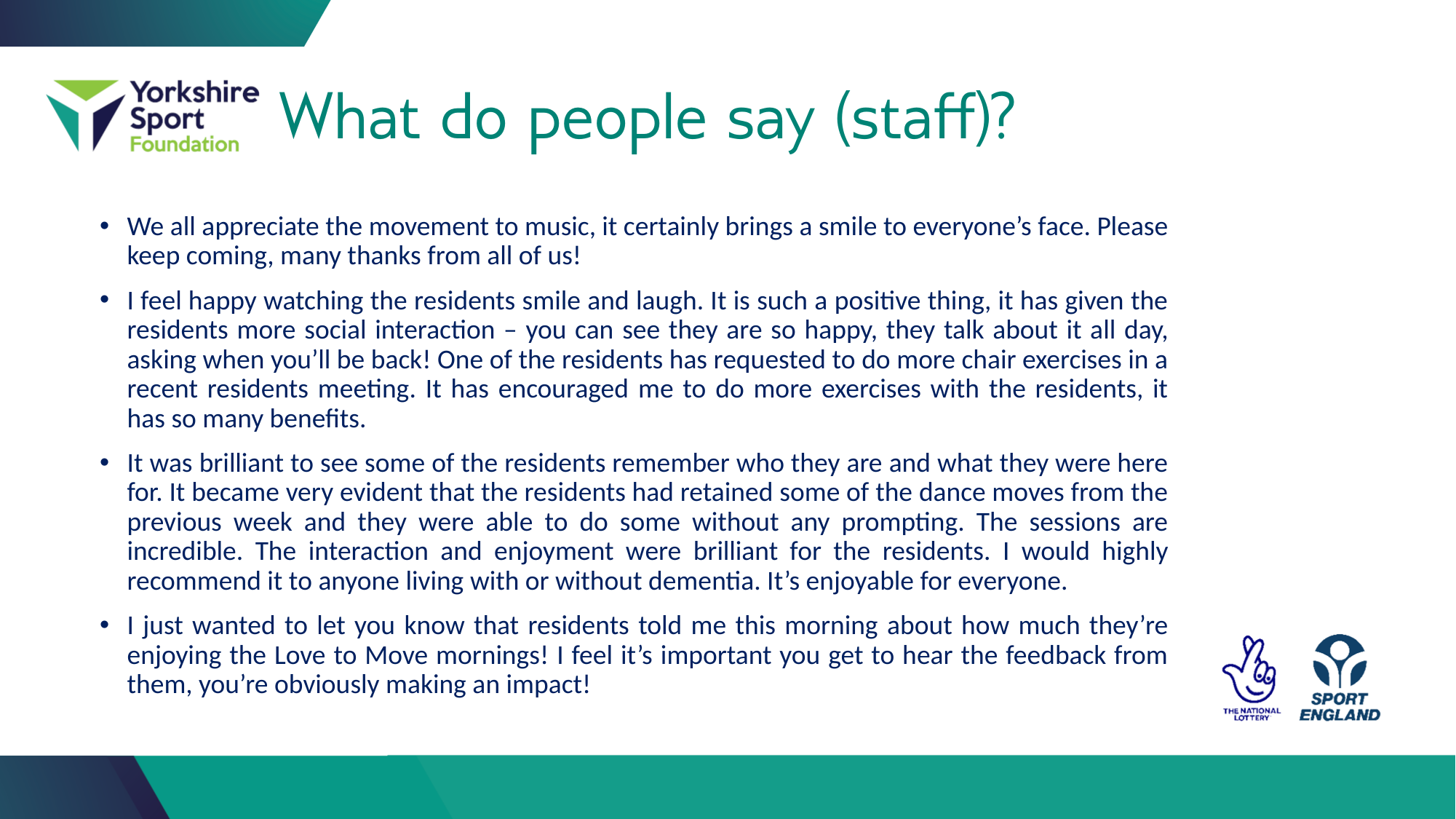

# What do people say (staff)?
We all appreciate the movement to music, it certainly brings a smile to everyone’s face. Please keep coming, many thanks from all of us!
I feel happy watching the residents smile and laugh. It is such a positive thing, it has given the residents more social interaction – you can see they are so happy, they talk about it all day, asking when you’ll be back! One of the residents has requested to do more chair exercises in a recent residents meeting. It has encouraged me to do more exercises with the residents, it has so many benefits.
It was brilliant to see some of the residents remember who they are and what they were here for. It became very evident that the residents had retained some of the dance moves from the previous week and they were able to do some without any prompting. The sessions are incredible. The interaction and enjoyment were brilliant for the residents. I would highly recommend it to anyone living with or without dementia. It’s enjoyable for everyone.
I just wanted to let you know that residents told me this morning about how much they’re enjoying the Love to Move mornings! I feel it’s important you get to hear the feedback from them, you’re obviously making an impact!